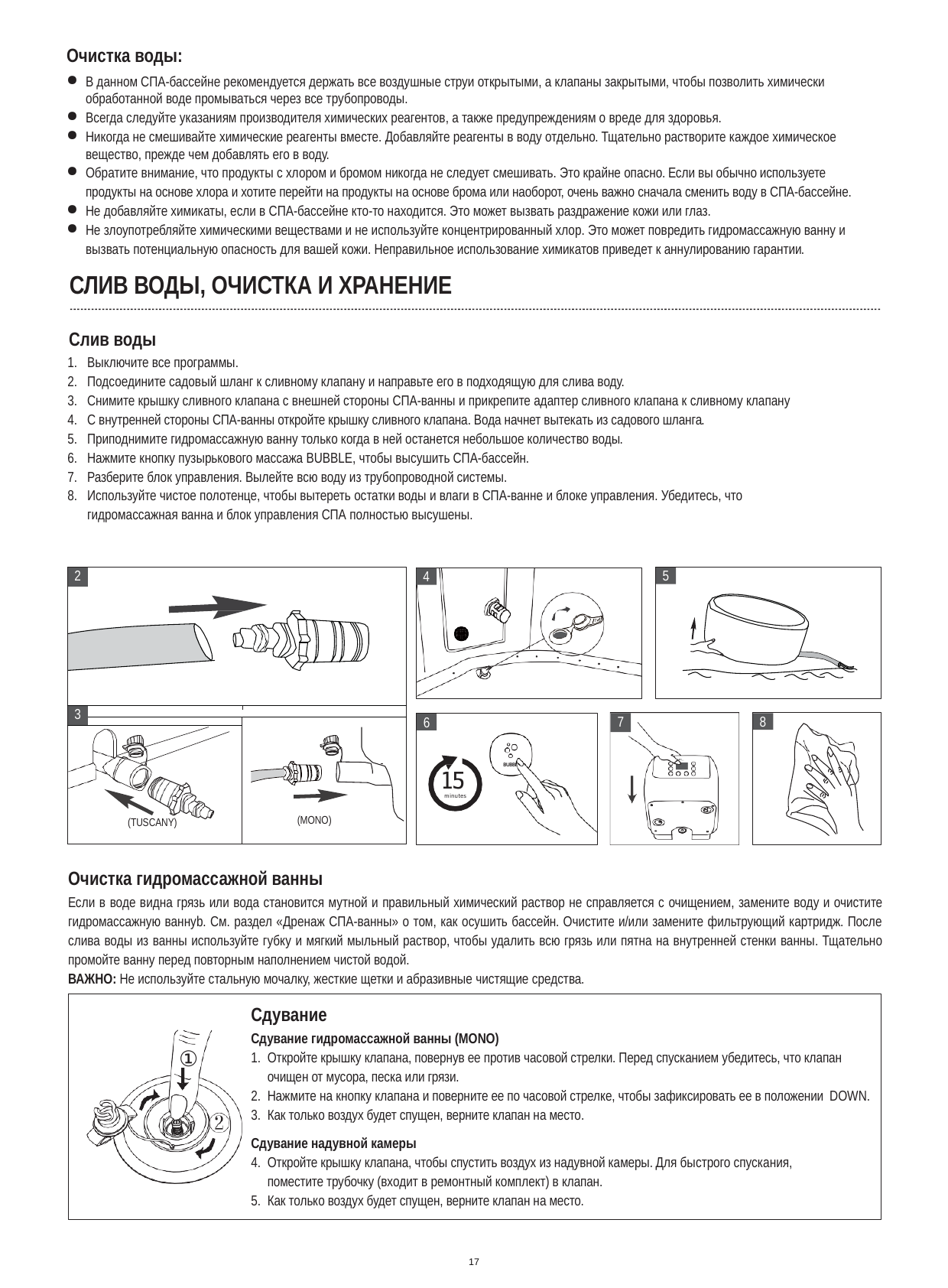

Очистка воды:
В данном СПА-бассейне рекомендуется держать все воздушные струи открытыми, а клапаны закрытыми, чтобы позволить химически обработанной воде промываться через все трубопроводы.
Всегда следуйте указаниям производителя химических реагентов, а также предупреждениям о вреде для здоровья.
Никогда не смешивайте химические реагенты вместе. Добавляйте реагенты в воду отдельно. Тщательно растворите каждое химическое вещество, прежде чем добавлять его в воду.
Обратите внимание, что продукты с хлором и бромом никогда не следует смешивать. Это крайне опасно. Если вы обычно используете продукты на основе хлора и хотите перейти на продукты на основе брома или наоборот, очень важно сначала сменить воду в СПА-бассейне.
Не добавляйте химикаты, если в СПА-бассейне кто-то находится. Это может вызвать раздражение кожи или глаз.
Не злоупотребляйте химическими веществами и не используйте концентрированный хлор. Это может повредить гидромассажную ванну и вызвать потенциальную опасность для вашей кожи. Неправильное использование химикатов приведет к аннулированию гарантии.
СЛИВ ВОДЫ, ОЧИСТКА И ХРАНЕНИЕ

Слив воды
Выключите все программы.
Подсоедините садовый шланг к сливному клапану и направьте его в подходящую для слива воду.
Снимите крышку сливного клапана с внешней стороны СПА-ванны и прикрепите адаптер сливного клапана к сливному клапану
С внутренней стороны СПА-ванны откройте крышку сливного клапана. Вода начнет вытекать из садового шланга.
Приподнимите гидромассажную ванну только когда в ней останется небольшое количество воды.
Нажмите кнопку пузырькового массажа BUBBLE, чтобы высушить СПА-бассейн.
Разберите блок управления. Вылейте всю воду из трубопроводной системы.
Используйте чистое полотенце, чтобы вытереть остатки воды и влаги в СПА-ванне и блоке управления. Убедитесь, что гидромассажная ванна и блок управления СПА полностью высушены.

| 2 |  |  |
| --- | --- | --- |
|  |  |  |
| 3 |  |  |
|  |  | (MONO) |
| (TUSCANY) |  |  |

5

4

7

8
6

BUBBLE

15

DOWN

minutes

Очистка гидромассажной ванны
Если в воде видна грязь или вода становится мутной и правильный химический раствор не справляется с очищением, замените воду и очистите гидромассажную ваннуb. См. раздел «Дренаж СПА-ванны» о том, как осушить бассейн. Очистите и/или замените фильтрующий картридж. После слива воды из ванны используйте губку и мягкий мыльный раствор, чтобы удалить всю грязь или пятна на внутренней стенки ванны. Тщательно промойте ванну перед повторным наполнением чистой водой.
ВАЖНО: Не используйте стальную мочалку, жесткие щетки и абразивные чистящие средства.

Сдувание
Сдувание гидромассажной ванны (MONO)
Откройте крышку клапана, повернув ее против часовой стрелки. Перед спусканием убедитесь, что клапан очищен от мусора, песка или грязи.
Нажмите на кнопку клапана и поверните ее по часовой стрелке, чтобы зафиксировать ее в положении  DOWN.
Как только воздух будет спущен, верните клапан на место.
Сдувание надувной камеры
Откройте крышку клапана, чтобы спустить воздух из надувной камеры. Для быстрого спускания, поместите трубочку (входит в ремонтный комплект) в клапан.
Как только воздух будет спущен, верните клапан на место.

①
17